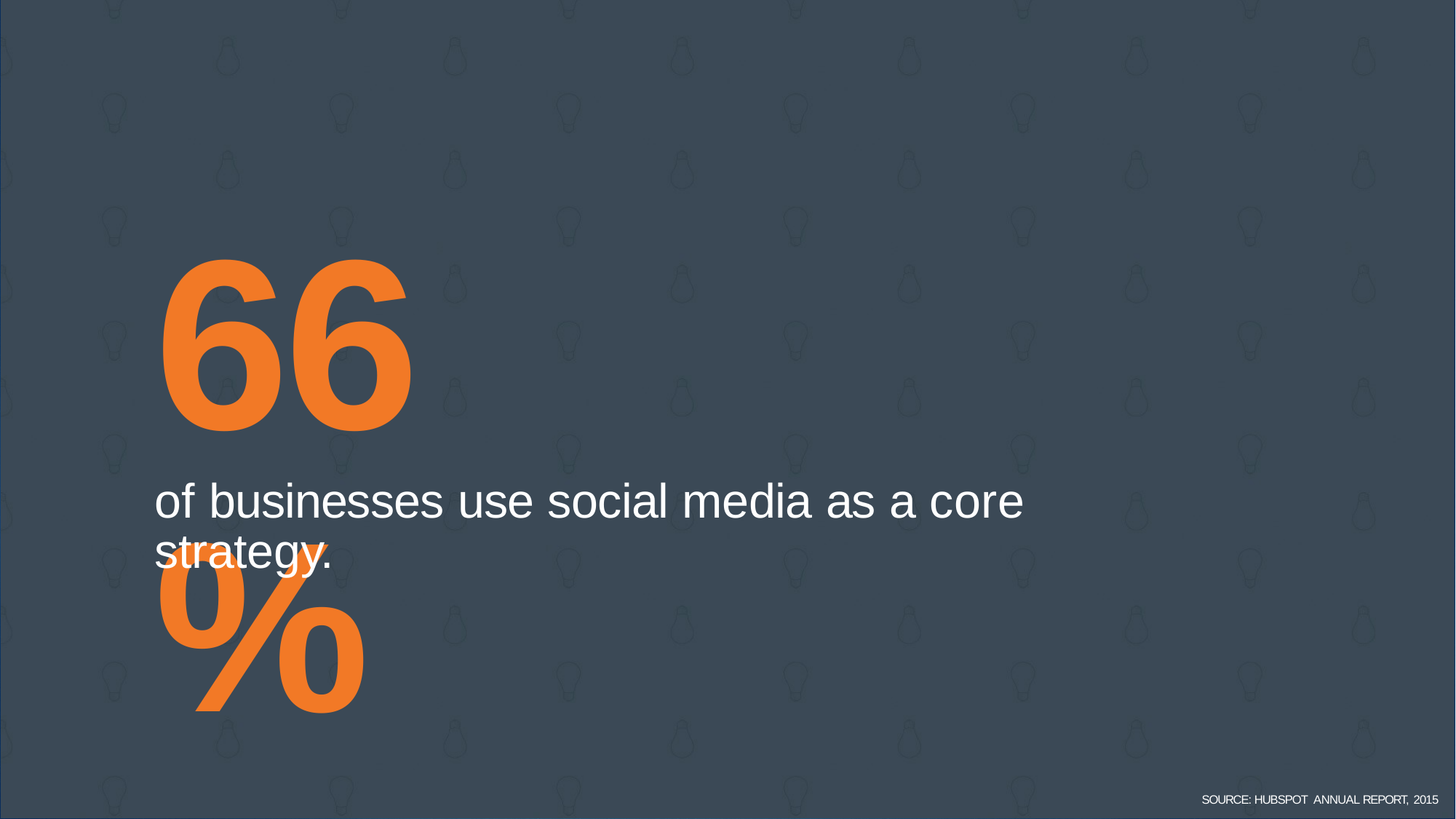

66%
of businesses use social media as a core strategy.
SOURCE: HUBSPOT  ANNUAL REPORT, 2015